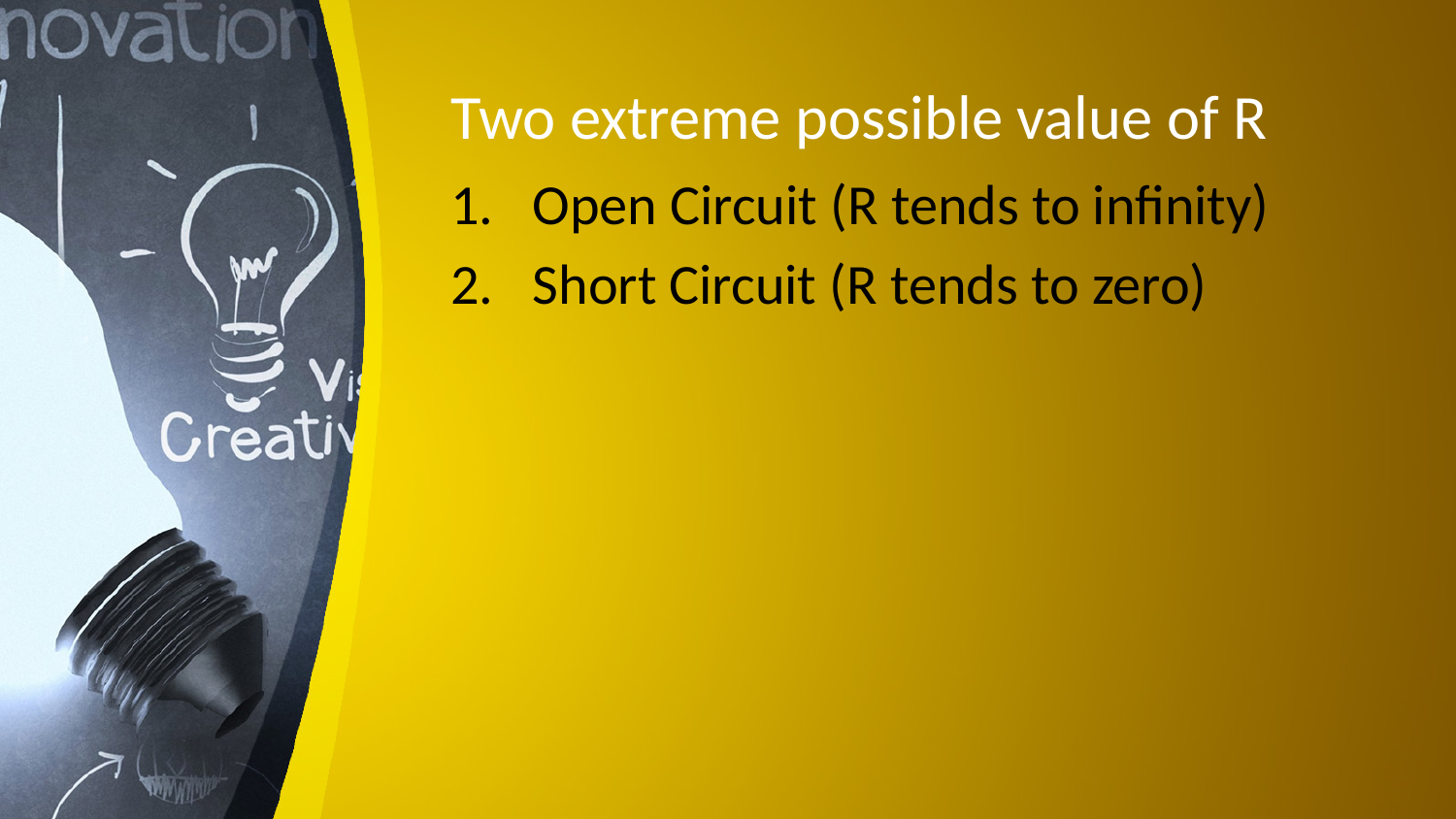

# Two extreme possible value of R
Open Circuit (R tends to infinity)
Short Circuit (R tends to zero)